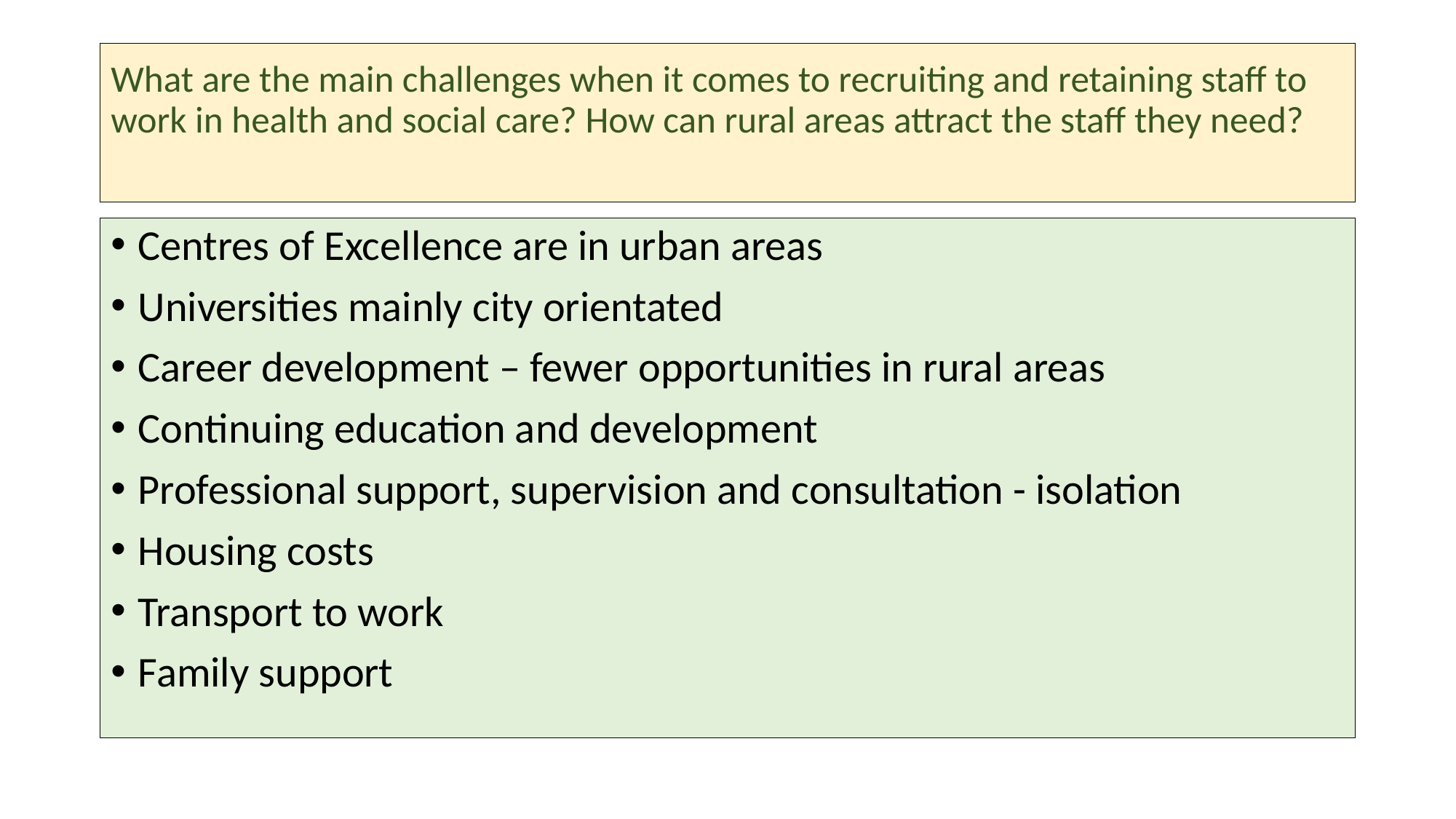

# What are the main challenges when it comes to recruiting and retaining staff to work in health and social care? How can rural areas attract the staff they need?
Centres of Excellence are in urban areas
Universities mainly city orientated
Career development – fewer opportunities in rural areas
Continuing education and development
Professional support, supervision and consultation - isolation
Housing costs
Transport to work
Family support